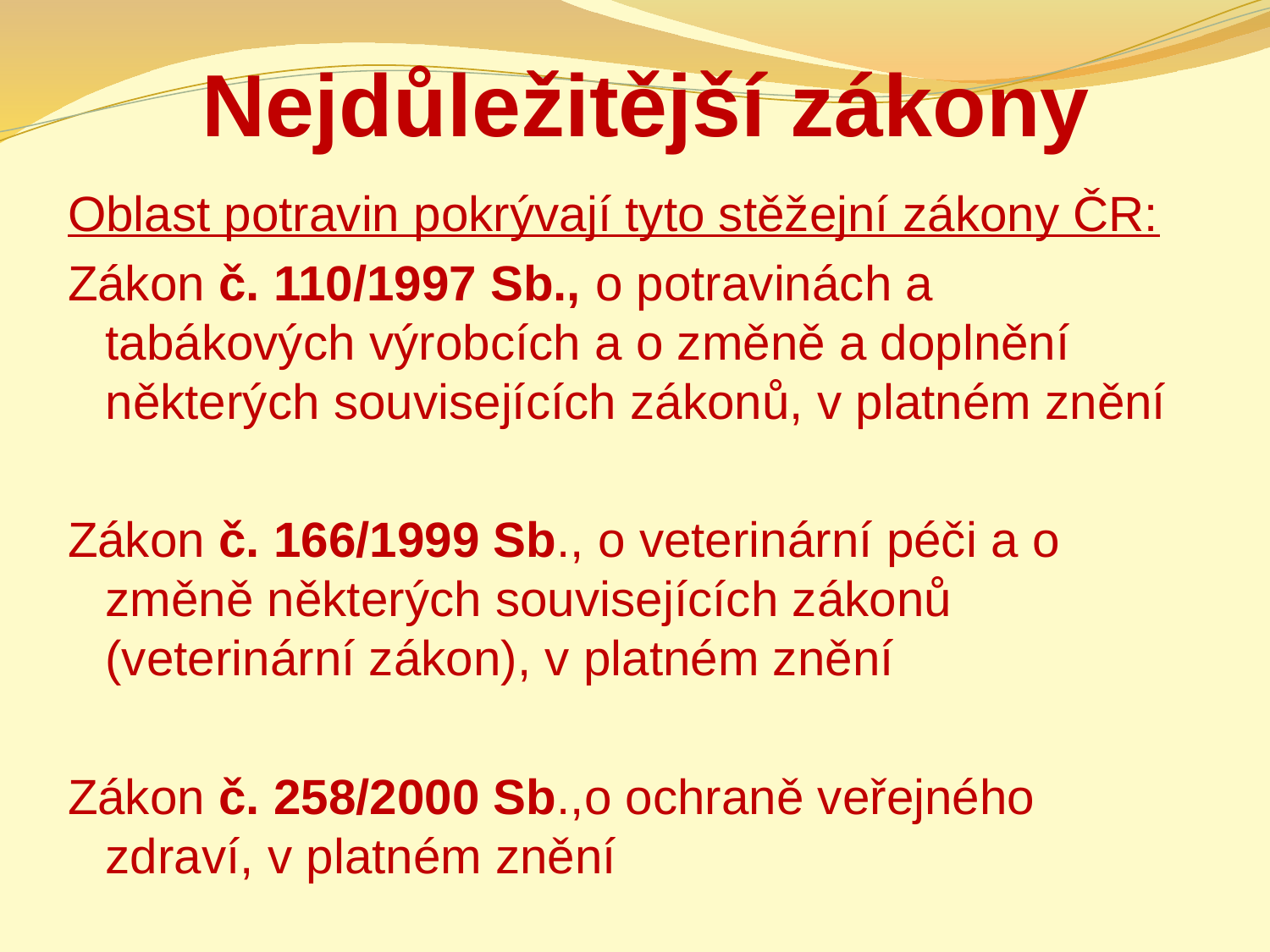

# Nejdůležitější zákony
Oblast potravin pokrývají tyto stěžejní zákony ČR:
Zákon č. 110/1997 Sb., o potravinách a tabákových výrobcích a o změně a doplnění některých souvisejících zákonů, v platném znění

Zákon č. 166/1999 Sb., o veterinární péči a o změně některých souvisejících zákonů (veterinární zákon), v platném znění

Zákon č. 258/2000 Sb.,o ochraně veřejného zdraví, v platném znění